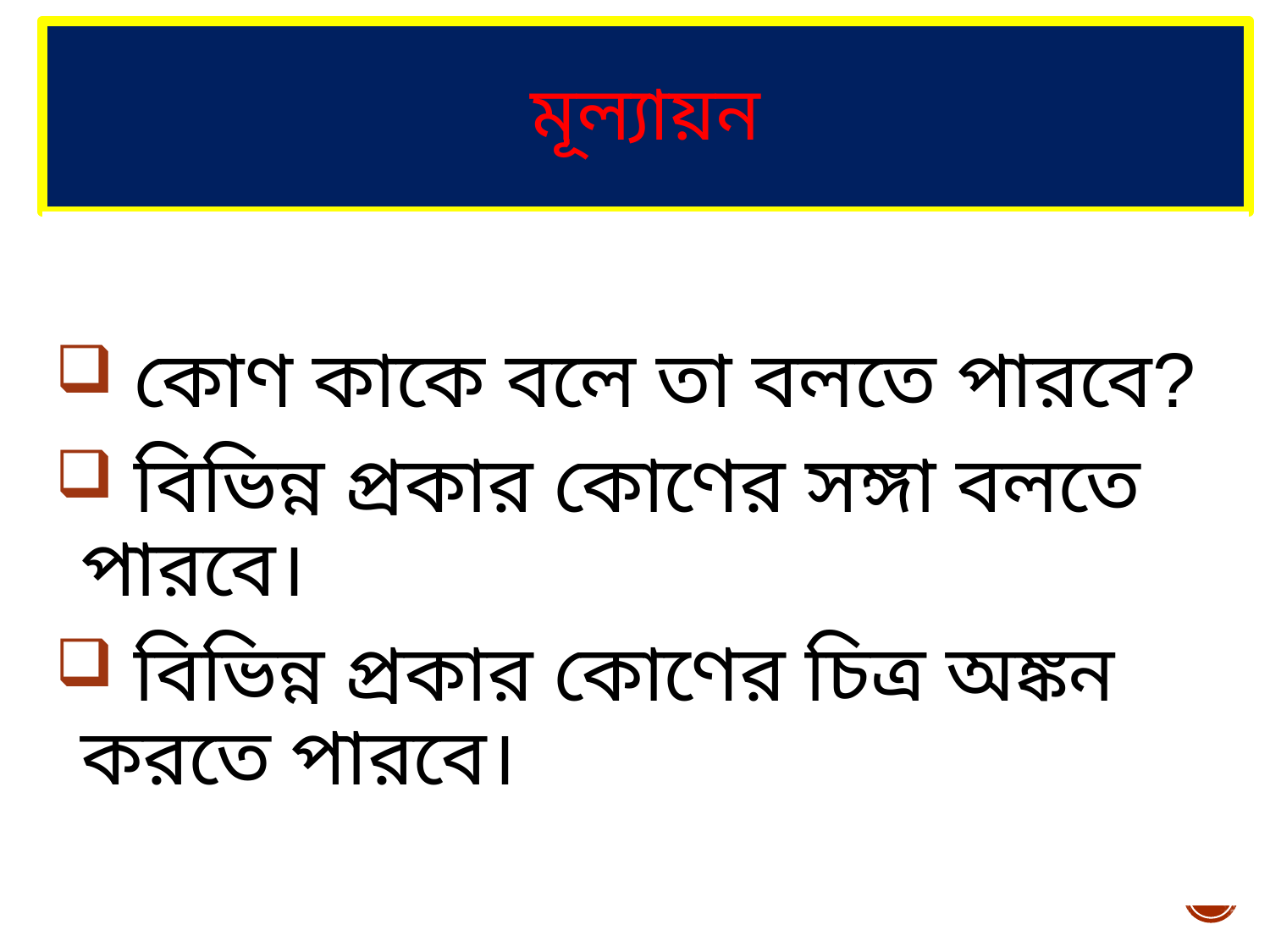

# মূল্যায়ন

 কোণ কাকে বলে তা বলতে পারবে?
 বিভিন্ন প্রকার কোণের সঙ্গা বলতে পারবে।
 বিভিন্ন প্রকার কোণের চিত্র অঙ্কন করতে পারবে।